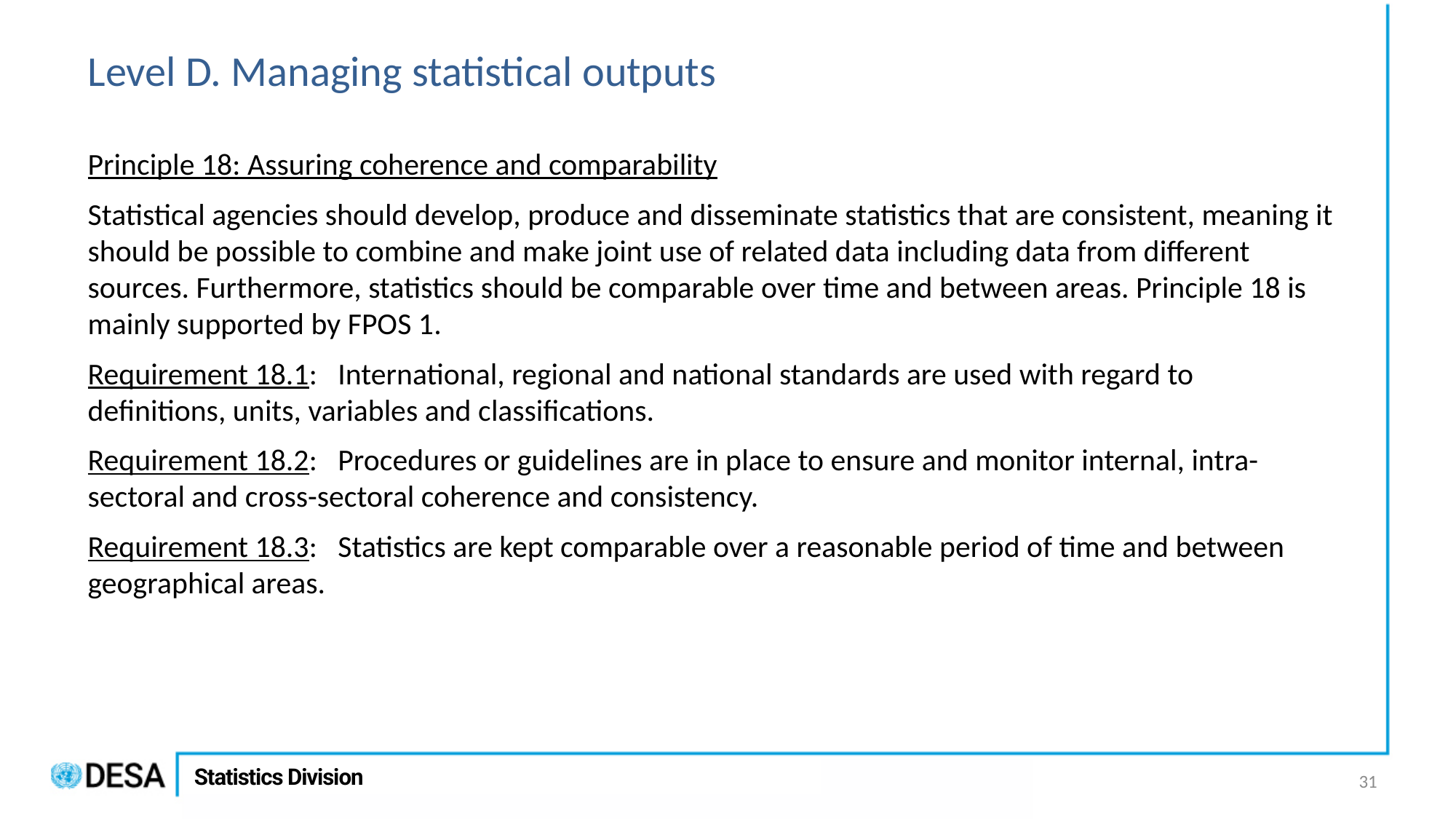

# Level D. Managing statistical outputs
Principle 18: Assuring coherence and comparability
Statistical agencies should develop, produce and disseminate statistics that are consistent, meaning it should be possible to combine and make joint use of related data including data from different sources. Furthermore, statistics should be comparable over time and between areas. Principle 18 is mainly supported by FPOS 1.
Requirement 18.1:   International, regional and national standards are used with regard to definitions, units, variables and classifications.
Requirement 18.2:   Procedures or guidelines are in place to ensure and monitor internal, intra-sectoral and cross-sectoral coherence and consistency.
Requirement 18.3:   Statistics are kept comparable over a reasonable period of time and between geographical areas.

31